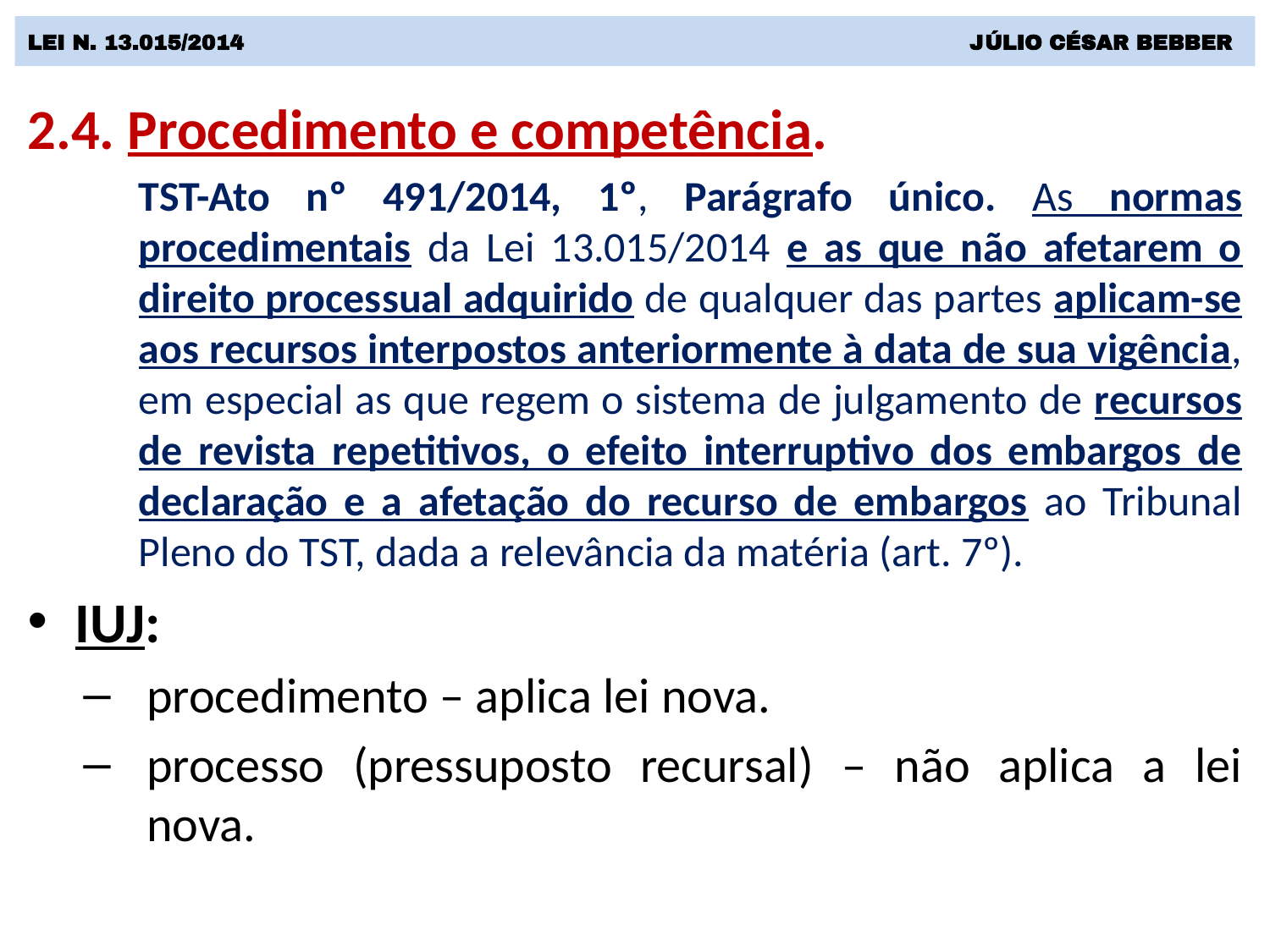

# LEI N. 13.015/2014                                                                                                        JÚLIO CÉSAR BEBBER
2.4. Procedimento e competência.
TST-Ato nº 491/2014, 1º, Parágrafo único. As normas procedimentais da Lei 13.015/2014 e as que não afetarem o direito processual adquirido de qualquer das partes aplicam-se aos recursos interpostos anteriormente à data de sua vigência, em especial as que regem o sistema de julgamento de recursos de revista repetitivos, o efeito interruptivo dos embargos de declaração e a afetação do recurso de embargos ao Tribunal Pleno do TST, dada a relevância da matéria (art. 7º).
IUJ:
procedimento – aplica lei nova.
processo (pressuposto recursal) – não aplica a lei nova.